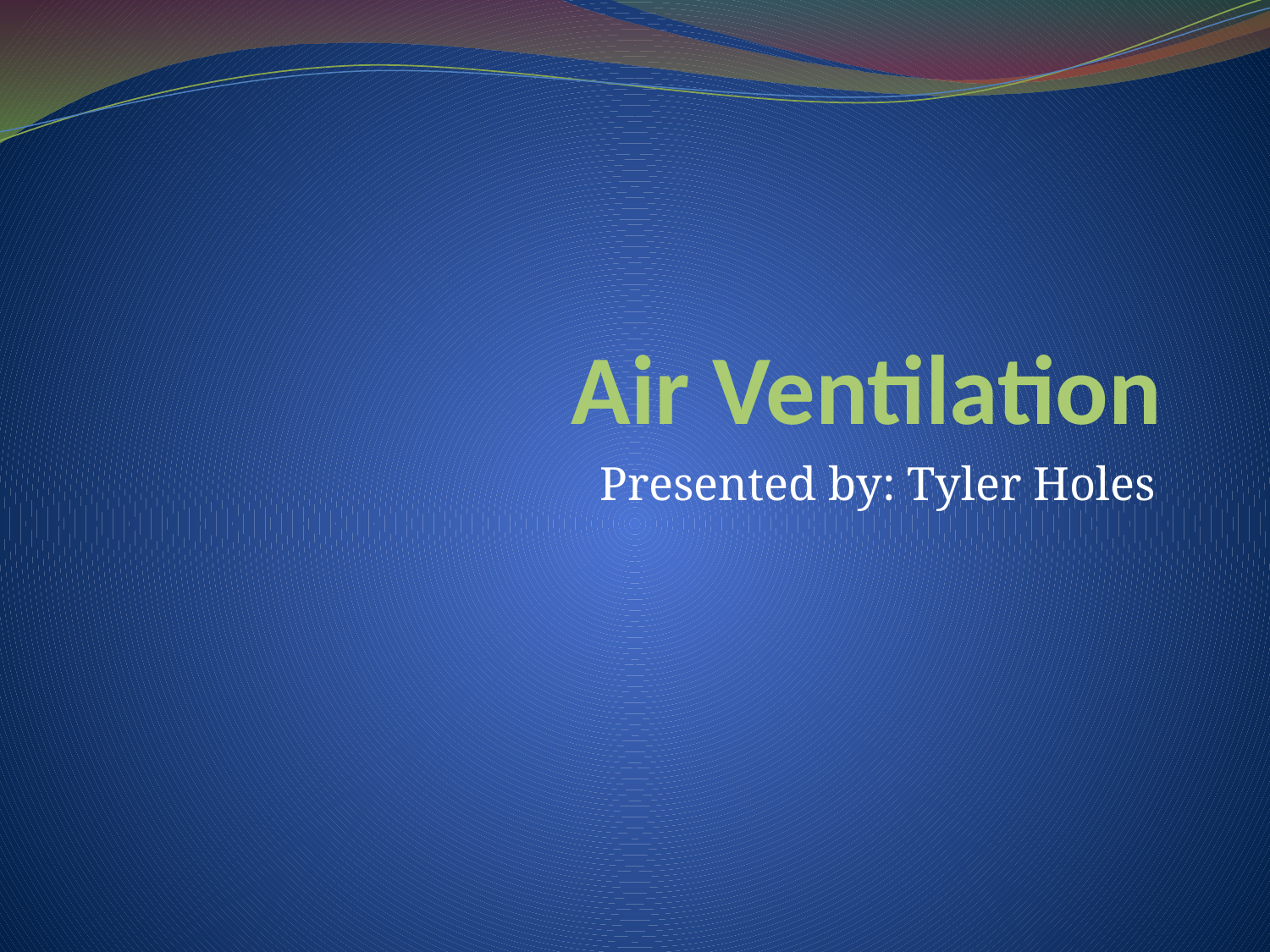

# Air Ventilation
Presented by: Tyler Holes